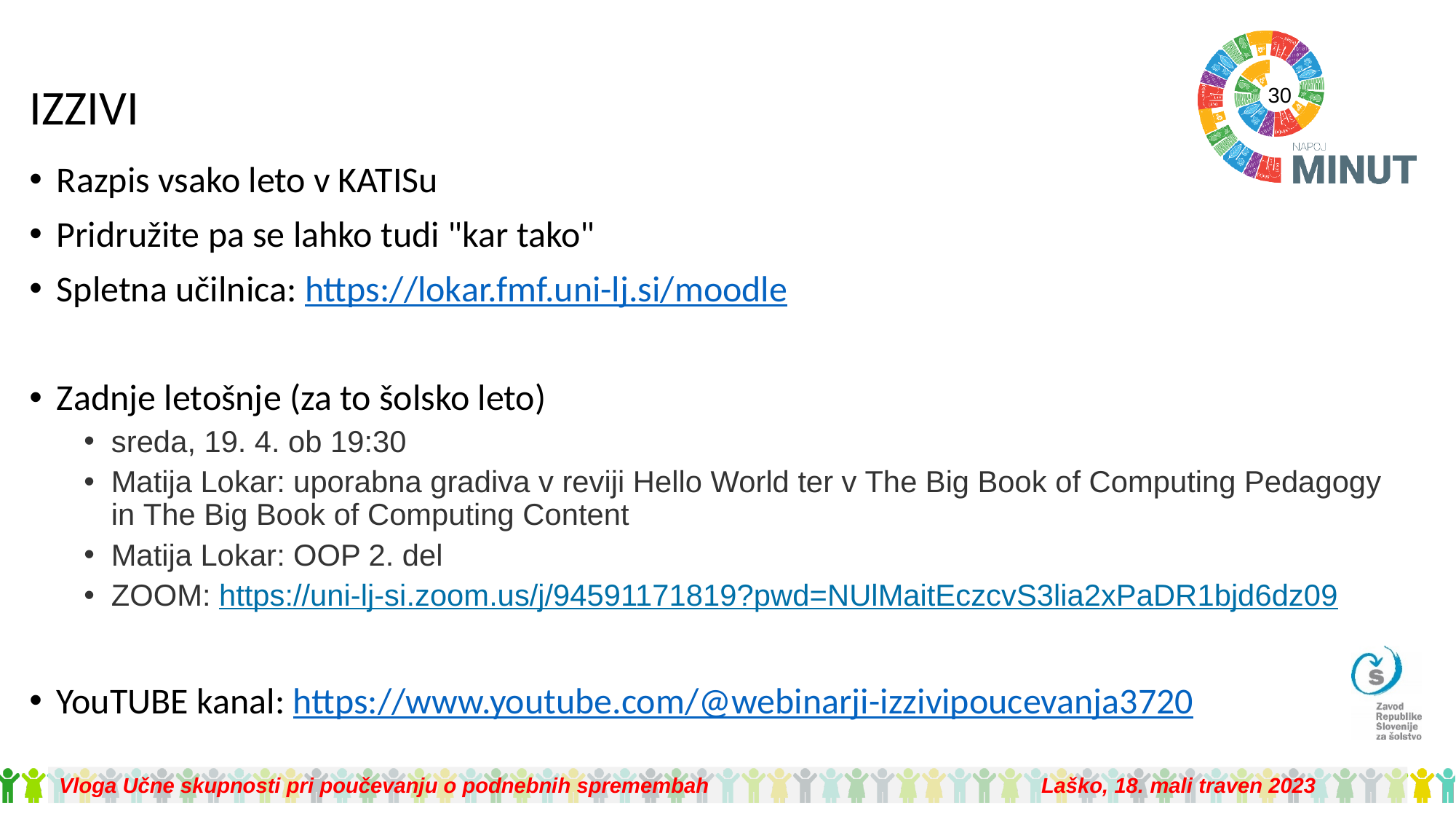

# IZZIVI
Razpis vsako leto v KATISu
Pridružite pa se lahko tudi "kar tako"
Spletna učilnica: https://lokar.fmf.uni-lj.si/moodle

Zadnje letošnje (za to šolsko leto)
sreda, 19. 4. ob 19:30
Matija Lokar: uporabna gradiva v reviji Hello World ter v The Big Book of Computing Pedagogy in The Big Book of Computing Content
Matija Lokar: OOP 2. del
ZOOM: https://uni-lj-si.zoom.us/j/94591171819?pwd=NUlMaitEczcvS3lia2xPaDR1bjd6dz09

YouTUBE kanal: https://www.youtube.com/@webinarji-izzivipoucevanja3720